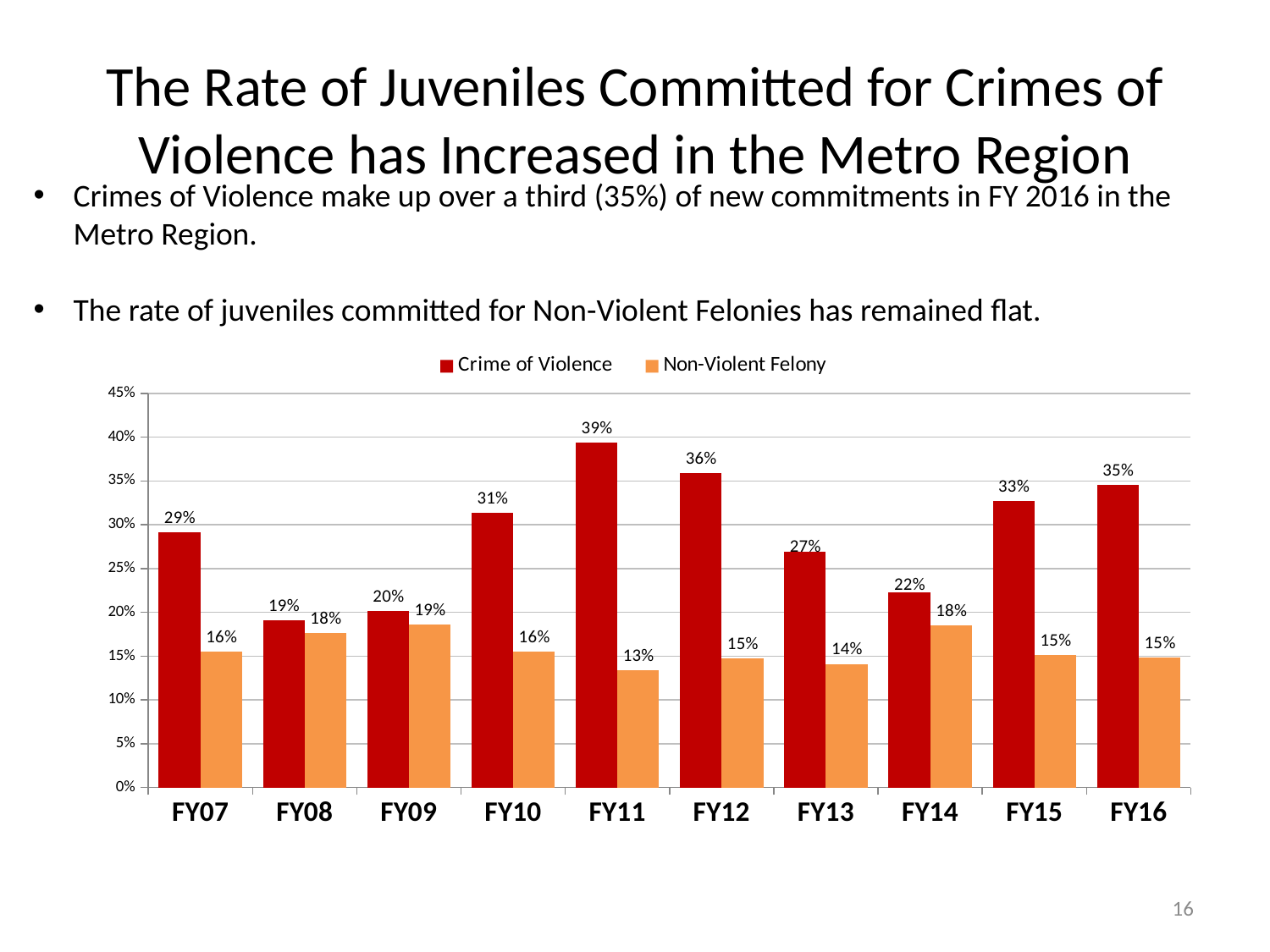

# The Rate of Juveniles Committed for Crimes of Violence has Increased in the Metro Region
Crimes of Violence make up over a third (35%) of new commitments in FY 2016 in the Metro Region.

The rate of juveniles committed for Non-Violent Felonies has remained flat.

### Chart

| Category | Crime of Violence | Non-Violent Felony |
|---|---|---|
| FY07 | 0.2912621359223301 | 0.1553398058252427 |
| FY08 | 0.19069767441860466 | 0.17674418604651163 |
| FY09 | 0.20152091254752852 | 0.18631178707224336 |
| FY10 | 0.31329113924050633 | 0.1550632911392405 |
| FY11 | 0.3932926829268293 | 0.13414634146341464 |
| FY12 | 0.35906040268456374 | 0.1476510067114094 |
| FY13 | 0.2692307692307692 | 0.14102564102564102 |
| FY14 | 0.2230769230769231 | 0.18461538461538463 |
| FY15 | 0.32727272727272727 | 0.15151515151515152 |
| FY16 | 0.34507042253521125 | 0.14788732394366197 |
16